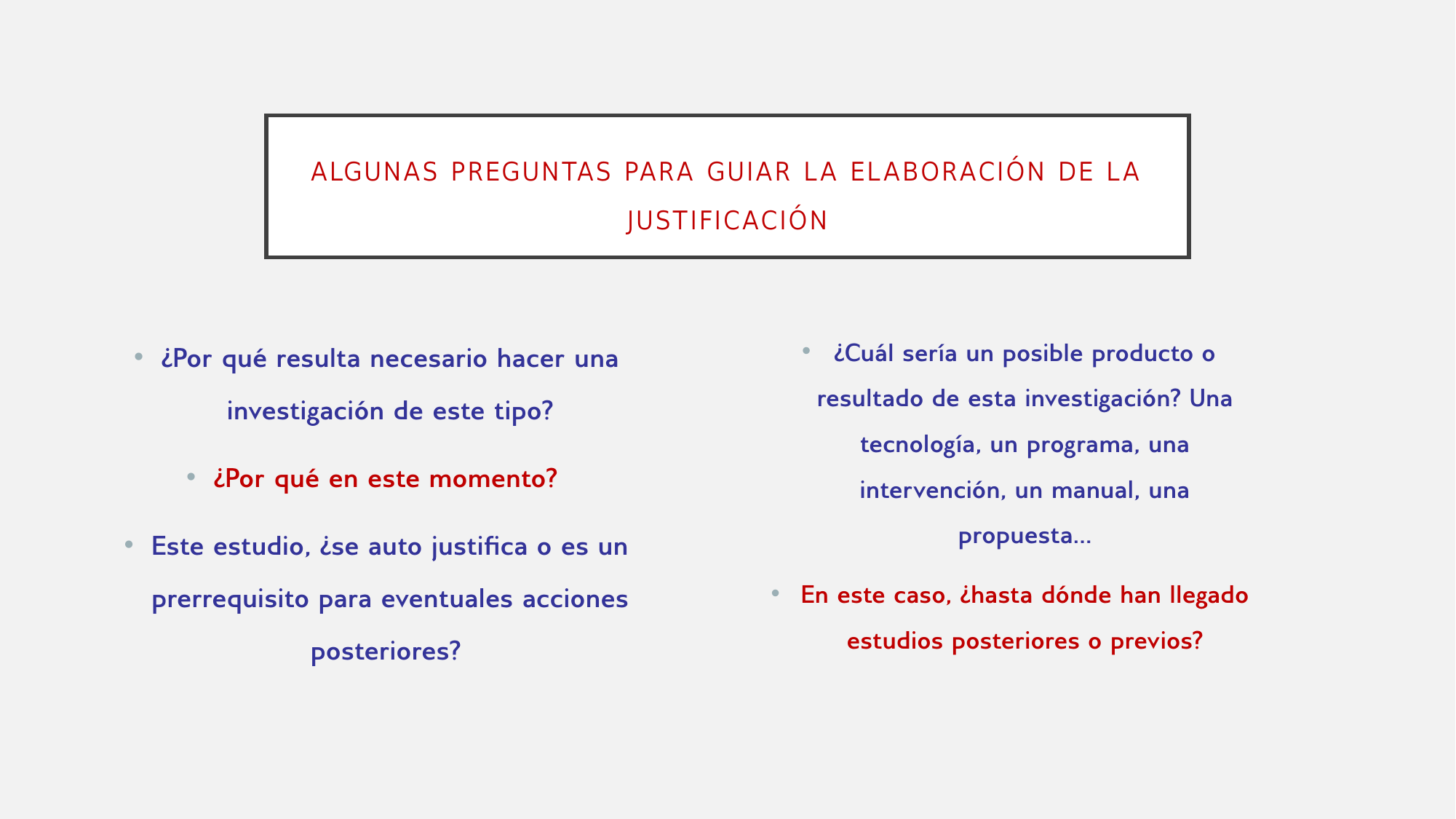

# Algunas preguntas para guiar la elaboración de la justificación
¿Por qué resulta necesario hacer una investigación de este tipo?
¿Por qué en este momento?
Este estudio, ¿se auto justifica o es un prerrequisito para eventuales acciones posteriores?
¿Cuál sería un posible producto o resultado de esta investigación? Una tecnología, un programa, una intervención, un manual, una propuesta…
En este caso, ¿hasta dónde han llegado estudios posteriores o previos?